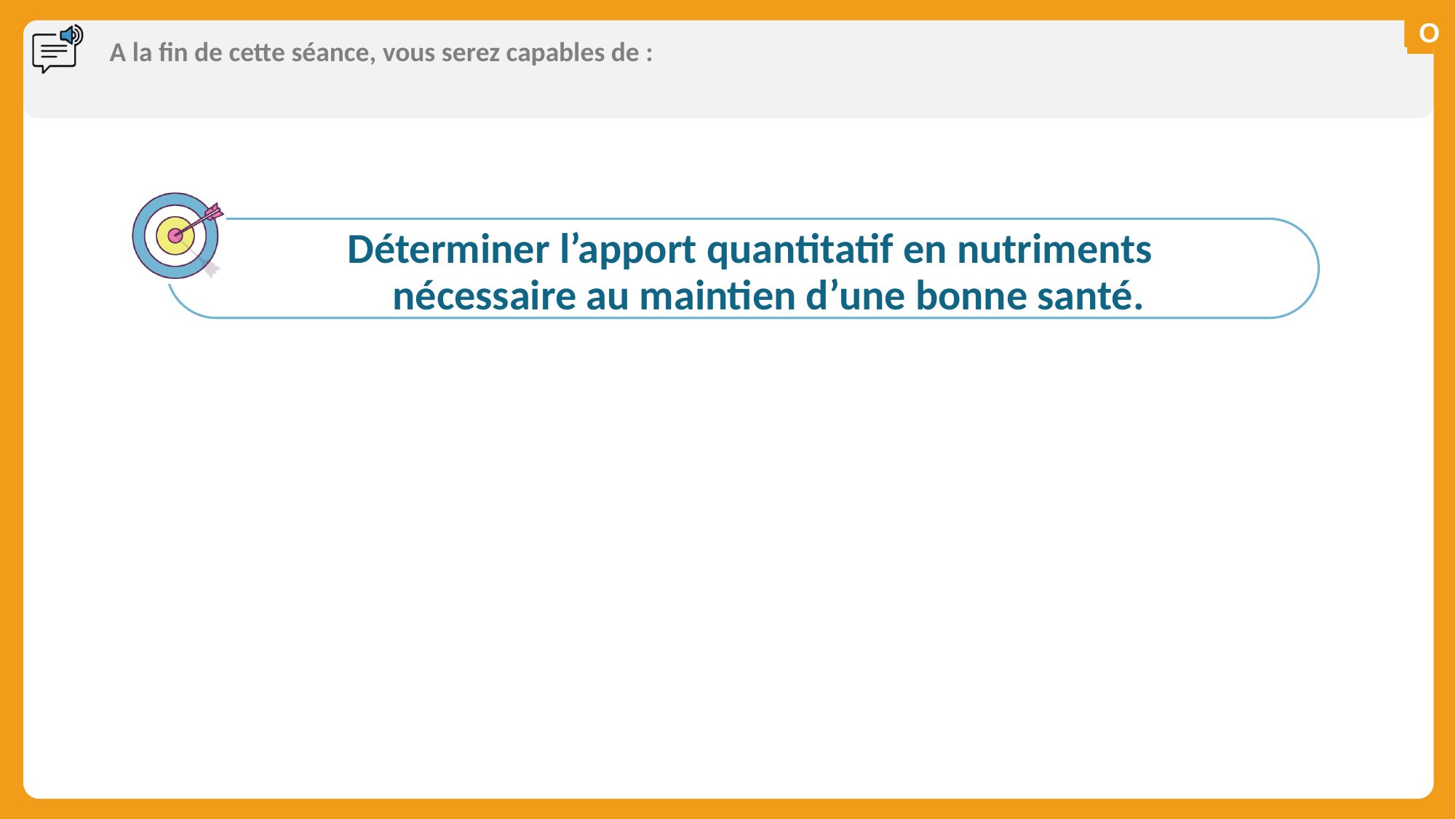

# A la fin de cette séance, vous serez capables de :

Déterminer l’apport quantitatif en nutriments  nécessaire au maintien d’une bonne santé.